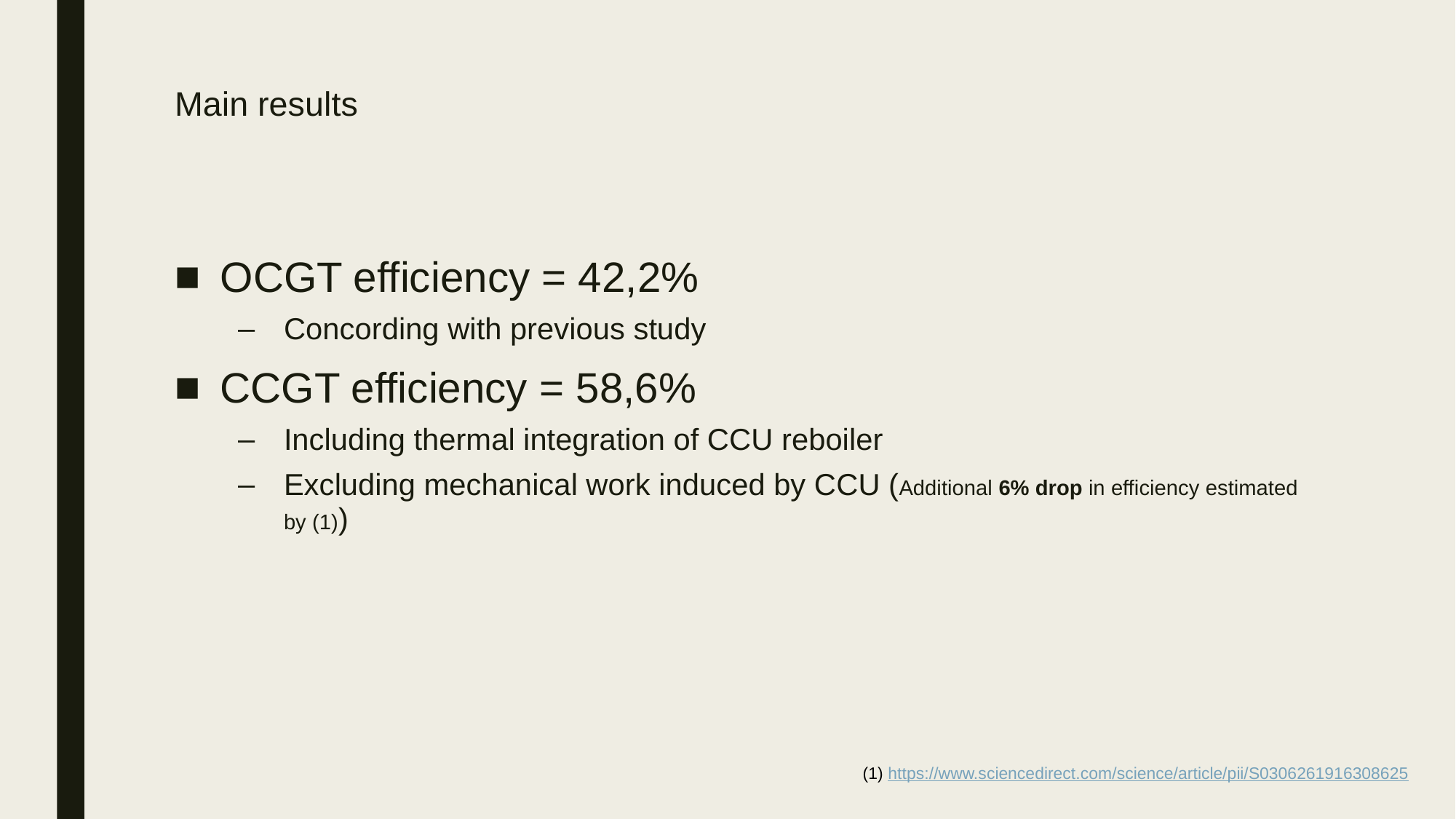

# Main results
OCGT efficiency = 42,2%
Concording with previous study
CCGT efficiency = 58,6%
Including thermal integration of CCU reboiler
Excluding mechanical work induced by CCU (Additional 6% drop in efficiency estimated by (1))

(1) https://www.sciencedirect.com/science/article/pii/S0306261916308625